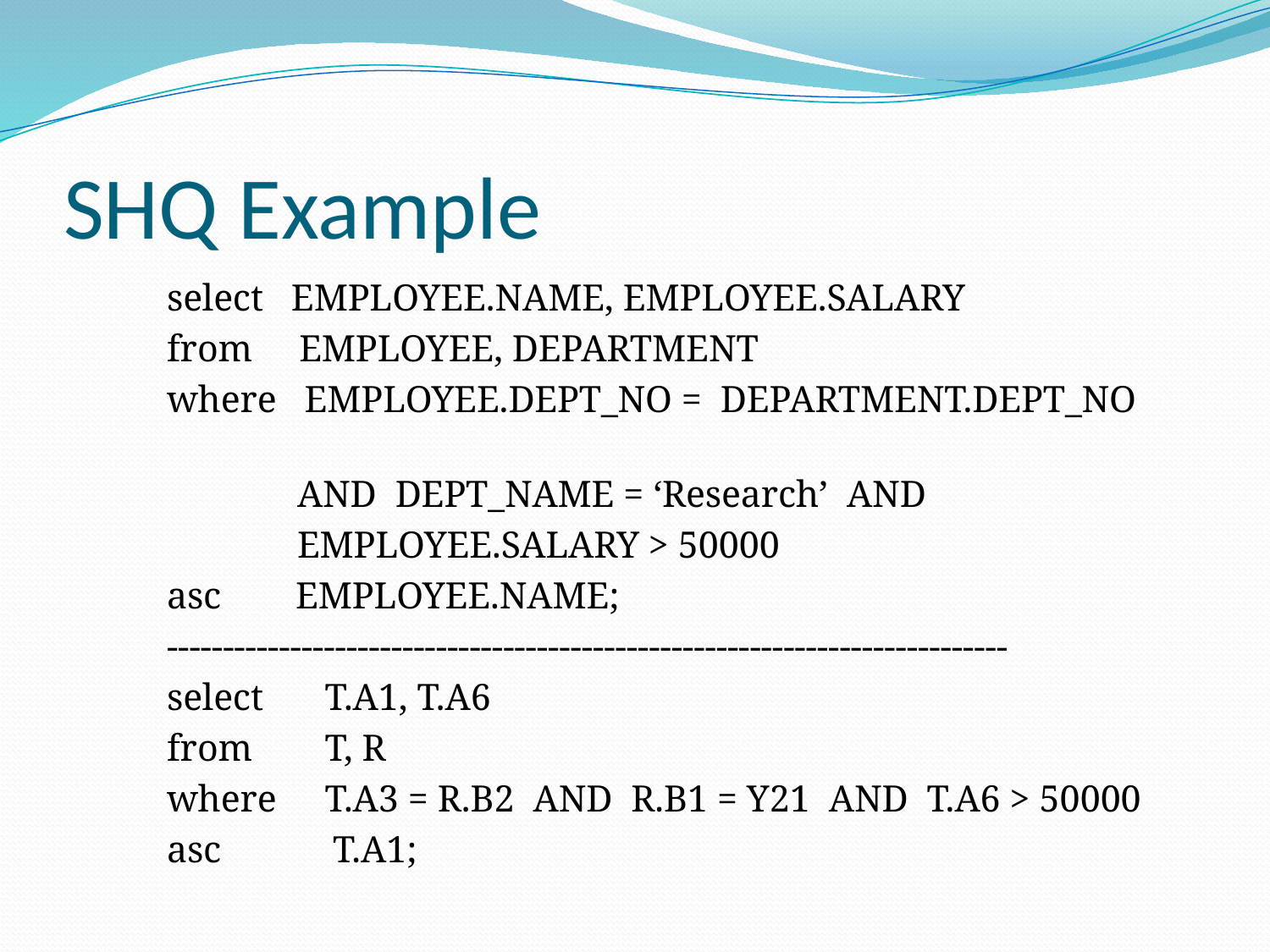

# SHQ Example
select   EMPLOYEE.NAME, EMPLOYEE.SALARY
from     EMPLOYEE, DEPARTMENT
where   EMPLOYEE.DEPT_NO =  DEPARTMENT.DEPT_NO
              AND  DEPT_NAME = ‘Research’  AND
              EMPLOYEE.SALARY > 50000
asc        EMPLOYEE.NAME;
---------------------------------------------------------------------------
select	T.A1, T.A6
from	T, R
where	T.A3 = R.B2  AND  R.B1 = Y21  AND  T.A6 > 50000
asc            T.A1;